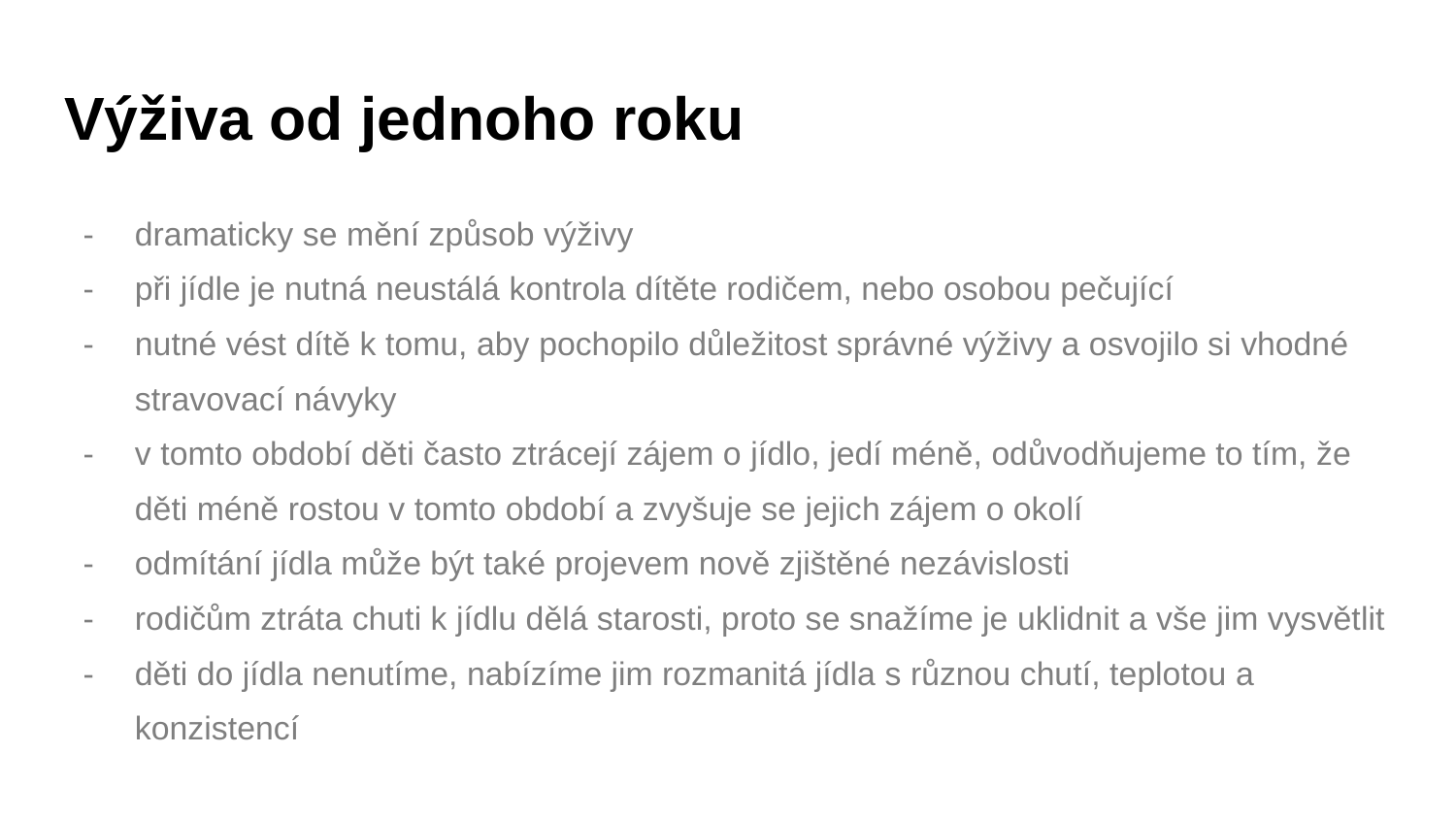

# Výživa od jednoho roku
dramaticky se mění způsob výživy
při jídle je nutná neustálá kontrola dítěte rodičem, nebo osobou pečující
nutné vést dítě k tomu, aby pochopilo důležitost správné výživy a osvojilo si vhodné stravovací návyky
v tomto období děti často ztrácejí zájem o jídlo, jedí méně, odůvodňujeme to tím, že děti méně rostou v tomto období a zvyšuje se jejich zájem o okolí
odmítání jídla může být také projevem nově zjištěné nezávislosti
rodičům ztráta chuti k jídlu dělá starosti, proto se snažíme je uklidnit a vše jim vysvětlit
děti do jídla nenutíme, nabízíme jim rozmanitá jídla s různou chutí, teplotou a konzistencí